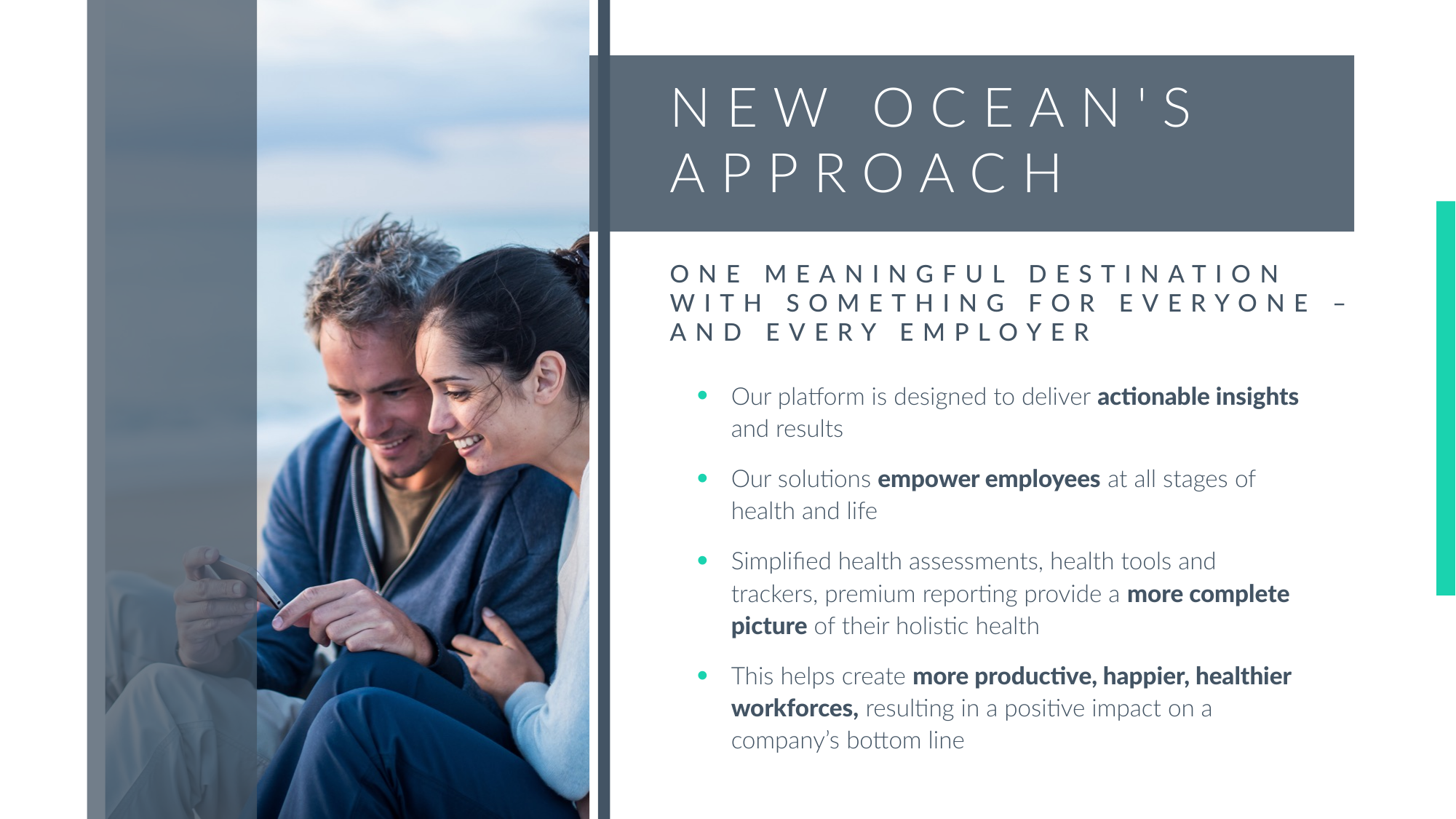

NEW OCEAN'S APPROACH

ONE MEANINGFUL DESTINATION WITH SOMETHING FOR EVERYONE – AND EVERY EMPLOYER
Our platform is designed to deliver actionable insights and results
Our solutions empower employees at all stages of health and life
Simplified health assessments, health tools and trackers, premium reporting provide a more complete picture of their holistic health
This helps create more productive, happier, healthier workforces, resulting in a positive impact on a company’s bottom line